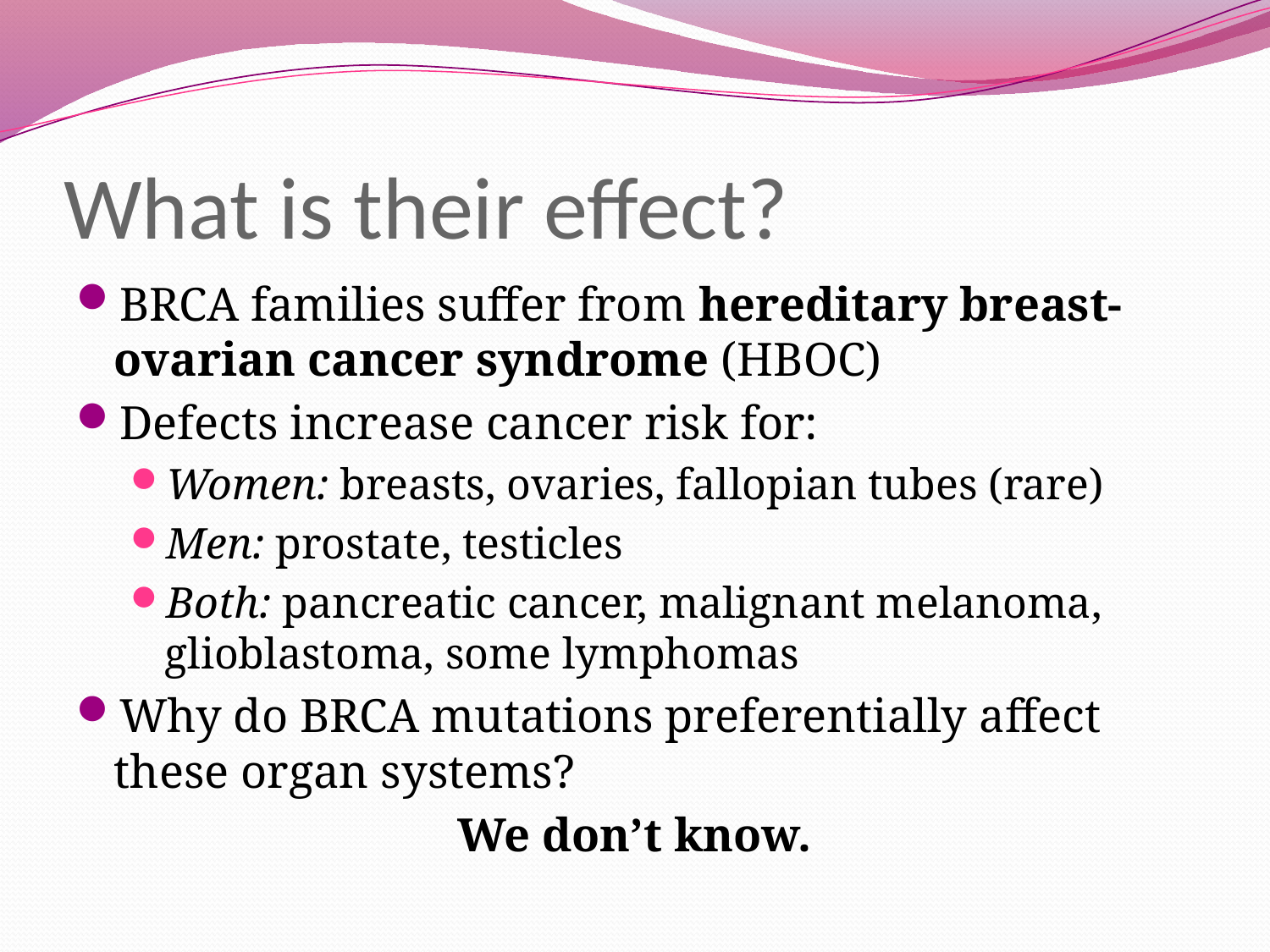

# What is their effect?
BRCA families suffer from hereditary breast-ovarian cancer syndrome (HBOC)
Defects increase cancer risk for:
Women: breasts, ovaries, fallopian tubes (rare)
Men: prostate, testicles
Both: pancreatic cancer, malignant melanoma, glioblastoma, some lymphomas
Why do BRCA mutations preferentially affect these organ systems?
We don’t know.